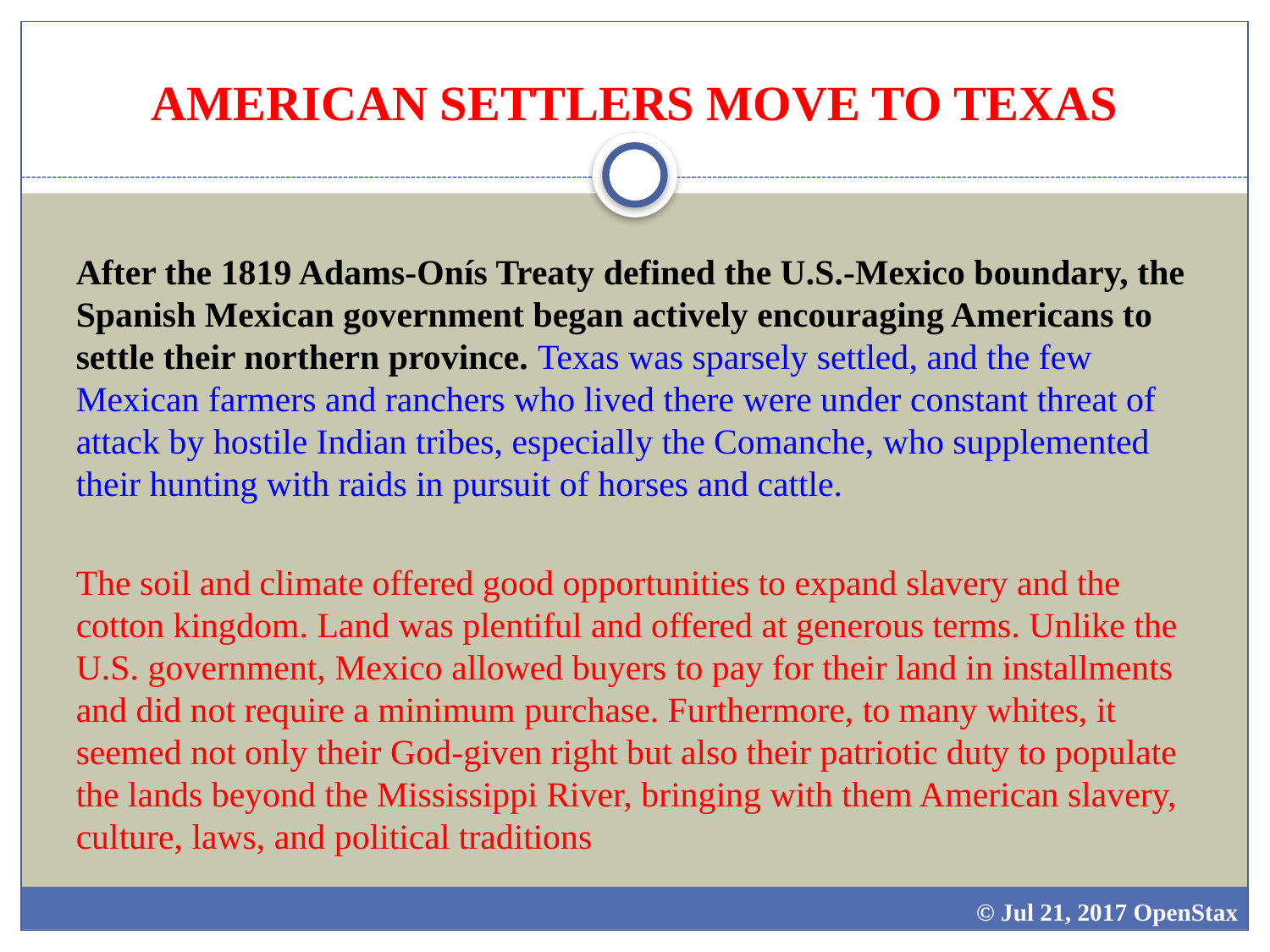

# AMERICAN SETTLERS MOVE TO TEXAS
After the 1819 Adams-Onís Treaty defined the U.S.-Mexico boundary, the Spanish Mexican government began actively encouraging Americans to settle their northern province. Texas was sparsely settled, and the few Mexican farmers and ranchers who lived there were under constant threat of attack by hostile Indian tribes, especially the Comanche, who supplemented their hunting with raids in pursuit of horses and cattle.

The soil and climate offered good opportunities to expand slavery and the cotton kingdom. Land was plentiful and offered at generous terms. Unlike the U.S. government, Mexico allowed buyers to pay for their land in installments and did not require a minimum purchase. Furthermore, to many whites, it seemed not only their God-given right but also their patriotic duty to populate the lands beyond the Mississippi River, bringing with them American slavery, culture, laws, and political traditions
© Jul 21, 2017 OpenStax